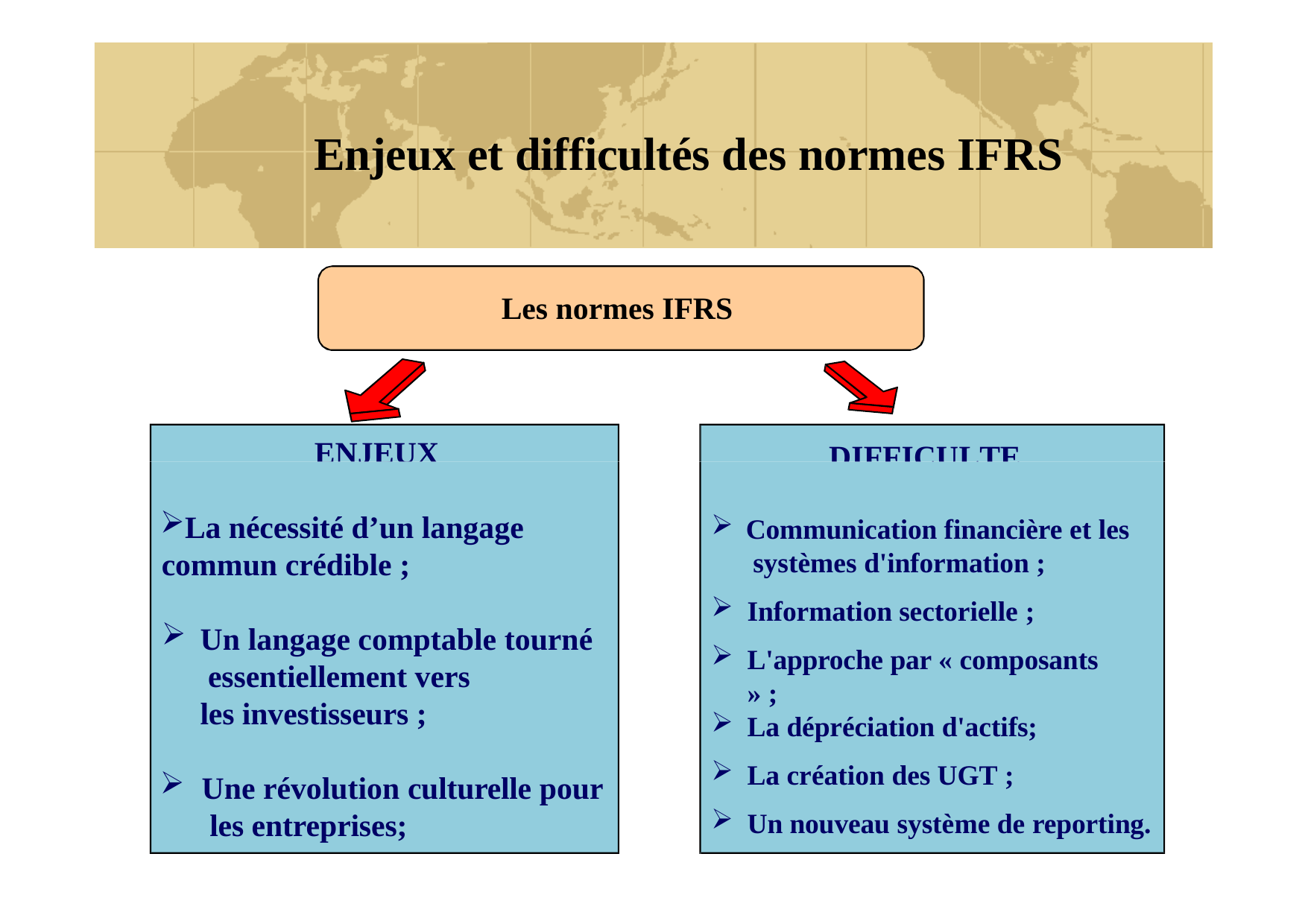

# Enjeux et difficultés des normes IFRS

Les normes IFRS

ENJEUX
DIFFICULTES

La nécessité d’un langage  commun crédible ;
Communication financière et les  systèmes d'information ;
Information sectorielle ;
L'approche par « composants » ;
Un langage comptable tourné  essentiellement vers
les investisseurs ;
La dépréciation d'actifs;
La création des UGT ;
Un nouveau système de reporting.
Une révolution culturelle pour  les entreprises;
39